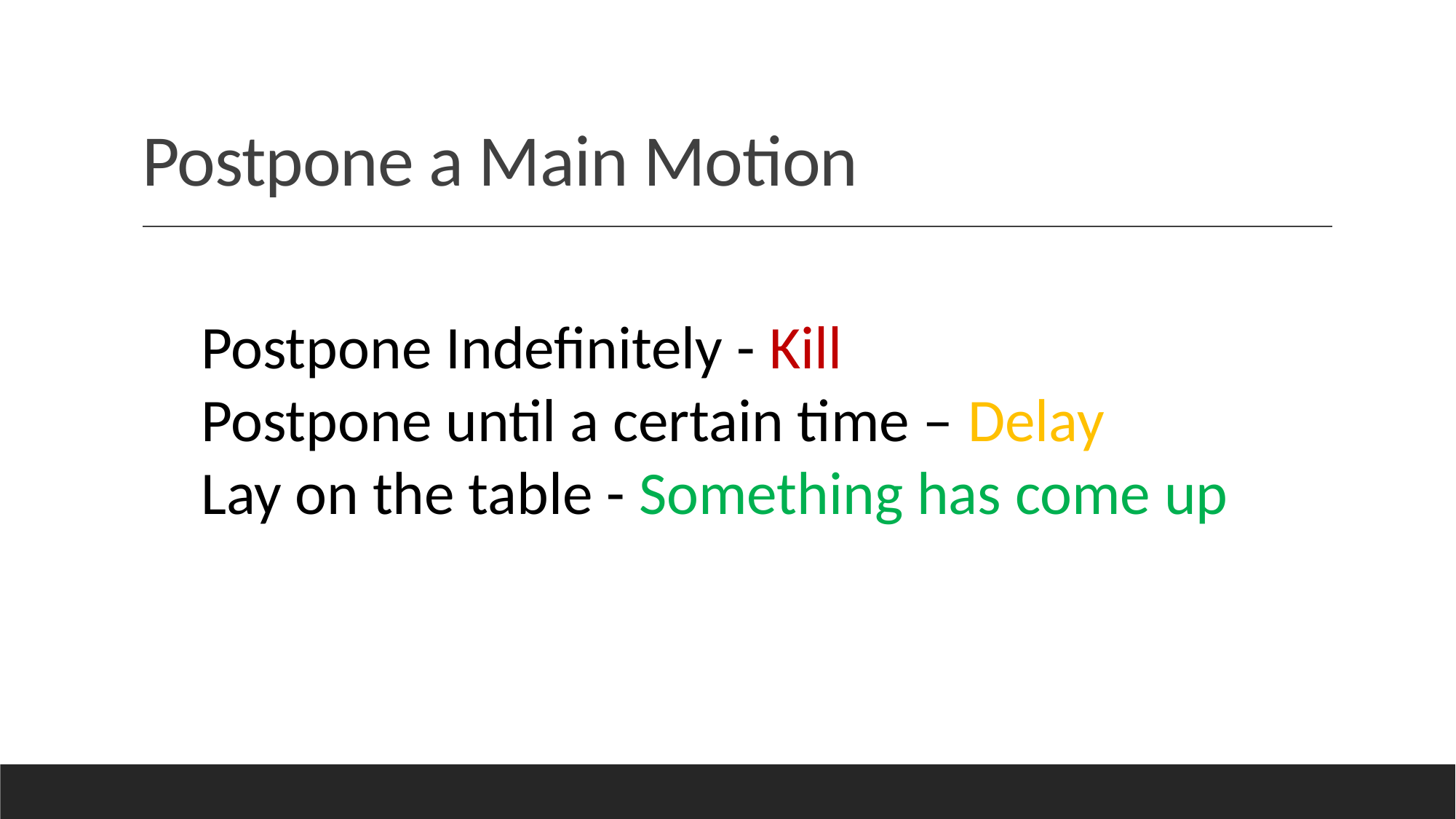

# Postpone a Main Motion
Postpone Indefinitely - Kill
Postpone until a certain time – Delay
Lay on the table - Something has come up